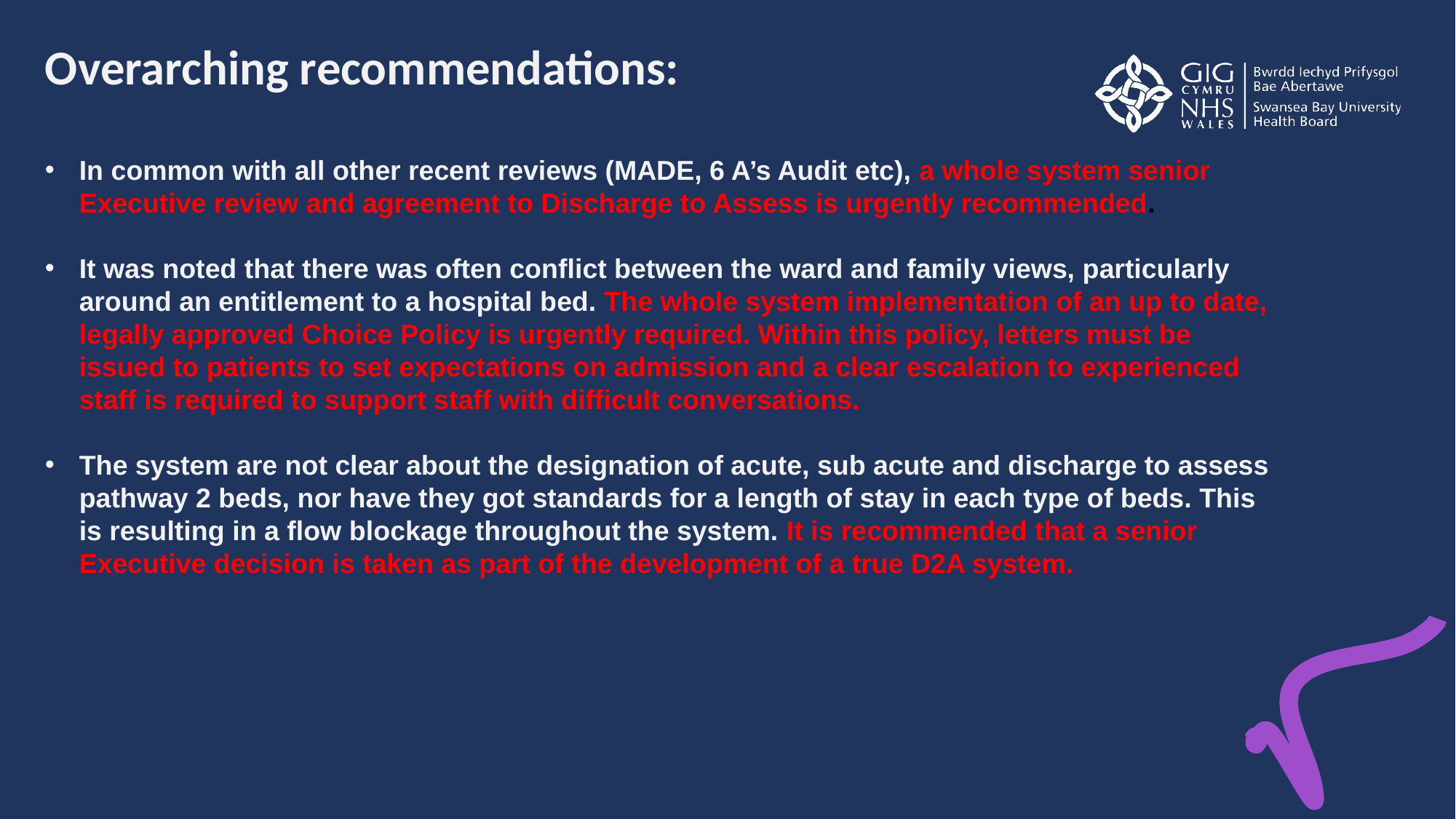

Overarching recommendations:

In common with all other recent reviews (MADE, 6 A’s Audit etc), a whole system senior Executive review and agreement to Discharge to Assess is urgently recommended.

It was noted that there was often conflict between the ward and family views, particularly around an entitlement to a hospital bed. The whole system implementation of an up to date, legally approved Choice Policy is urgently required. Within this policy, letters must be issued to patients to set expectations on admission and a clear escalation to experienced staff is required to support staff with difficult conversations.

The system are not clear about the designation of acute, sub acute and discharge to assess pathway 2 beds, nor have they got standards for a length of stay in each type of beds. This is resulting in a flow blockage throughout the system. It is recommended that a senior Executive decision is taken as part of the development of a true D2A system.